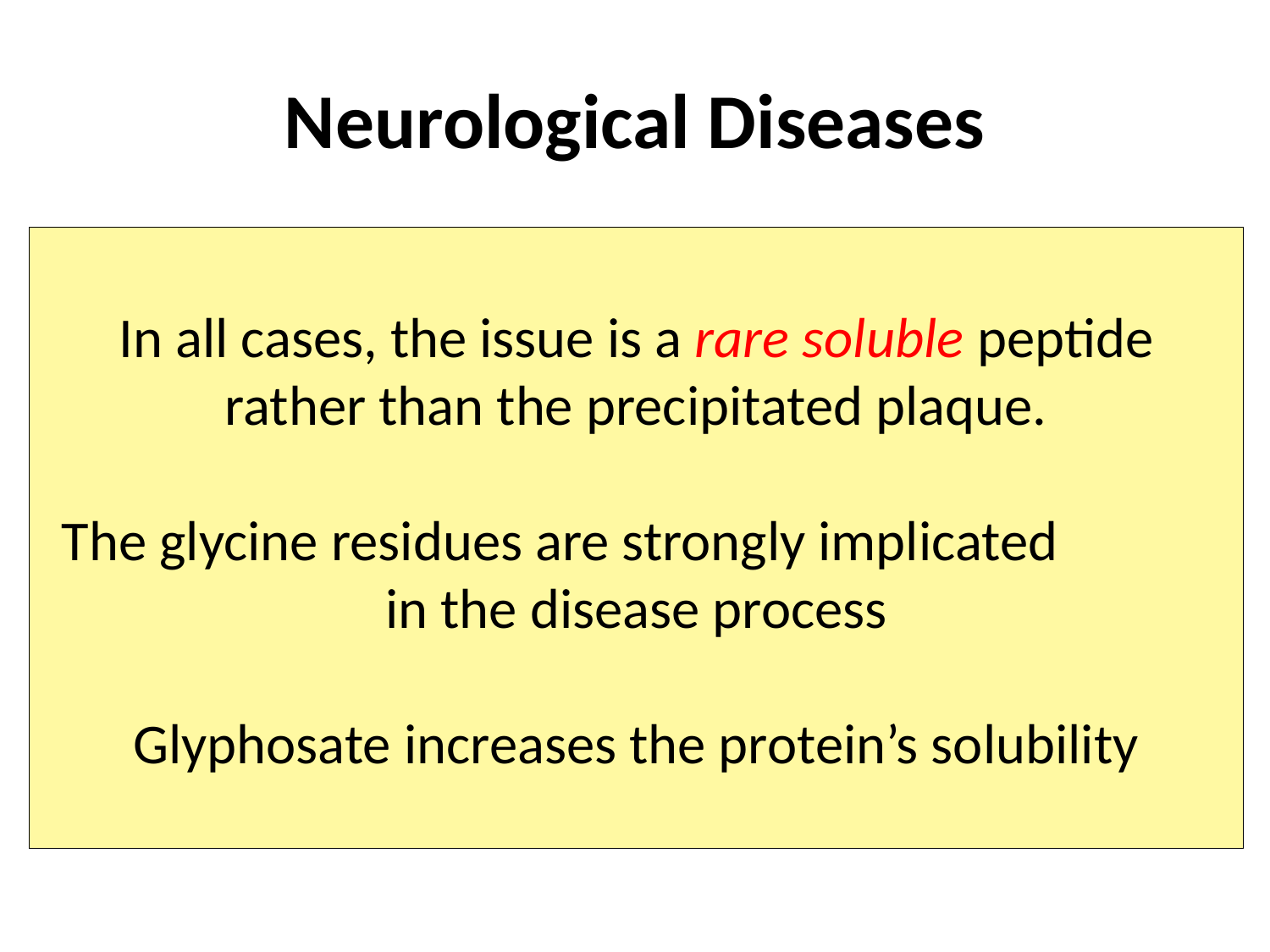

# Neurological Diseases
At least four neurological diseases related to misfolded proteins involve conserved glycine residues:
Alzheimer’s: Amyloid-beta
Parkinson’s Disease: Alpha-synuclein
ALS: TDP-43
Madcow/Prion diseases: Prion proteins

In all cases, the issue is a rare soluble peptide rather than the precipitated plaque.

The glycine residues are strongly implicated             in the disease process

Glyphosate increases the protein’s solubility